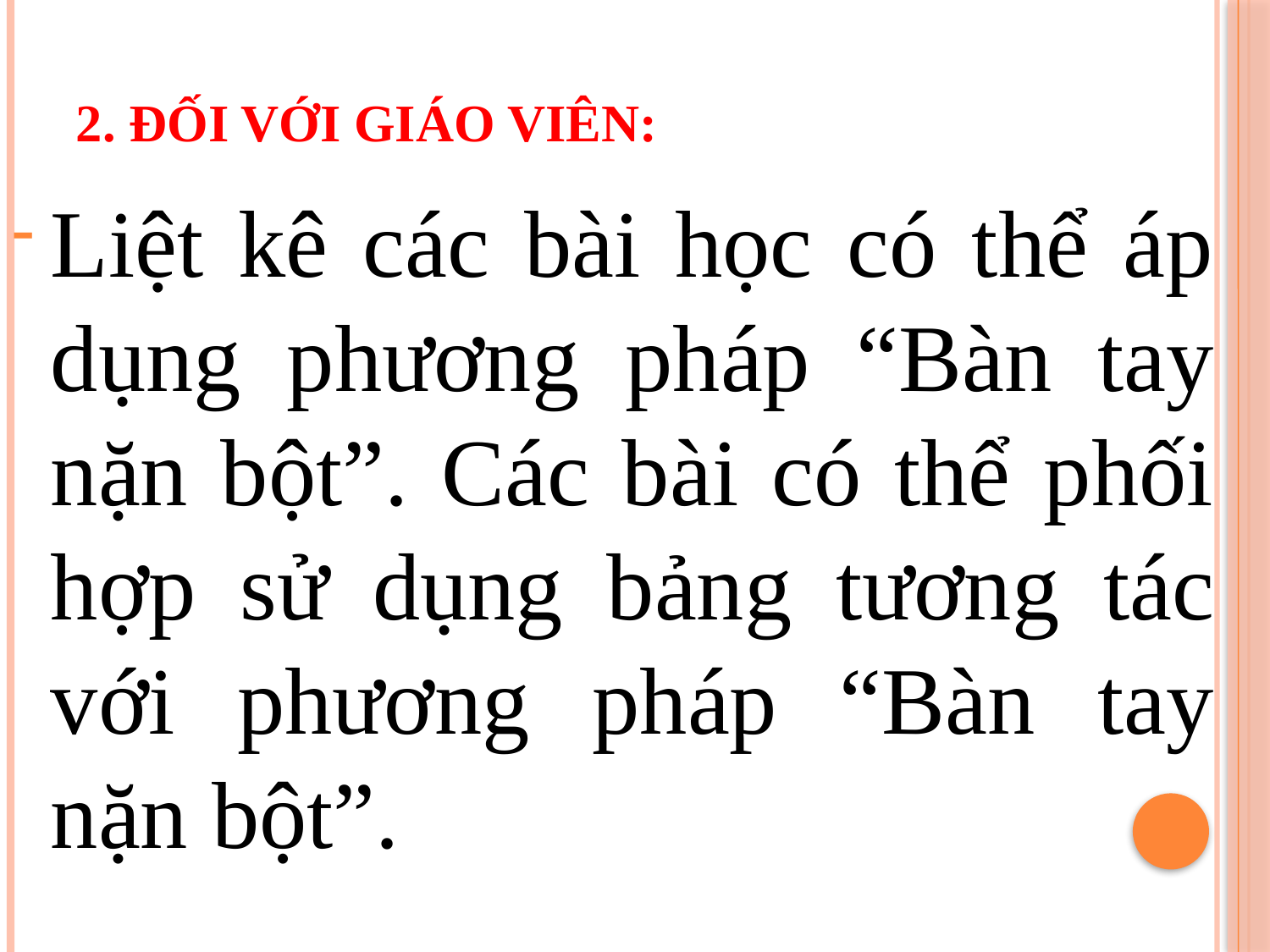

# 2. Đối với giáo viên:
Liệt kê các bài học có thể áp dụng phương pháp “Bàn tay nặn bột”. Các bài có thể phối hợp sử dụng bảng tương tác với phương pháp “Bàn tay nặn bột”.